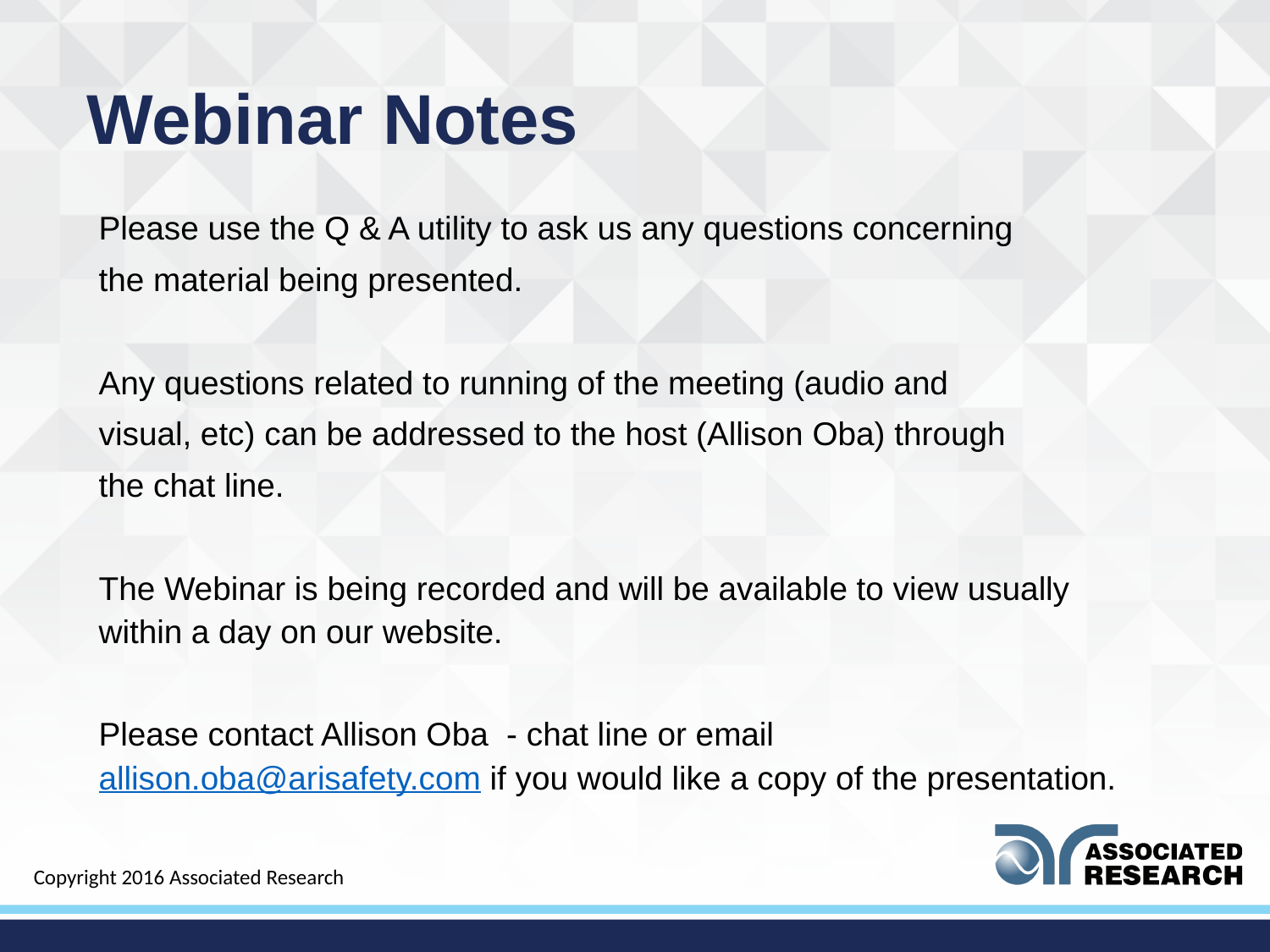

Webinar Notes

Please use the Q & A utility to ask us any questions concerning
the material being presented.

Any questions related to running of the meeting (audio and
visual, etc) can be addressed to the host (Allison Oba) through
the chat line.

The Webinar is being recorded and will be available to view usually within a day on our website.

Please contact Allison Oba  - chat line or email allison.oba@arisafety.com if you would like a copy of the presentation.